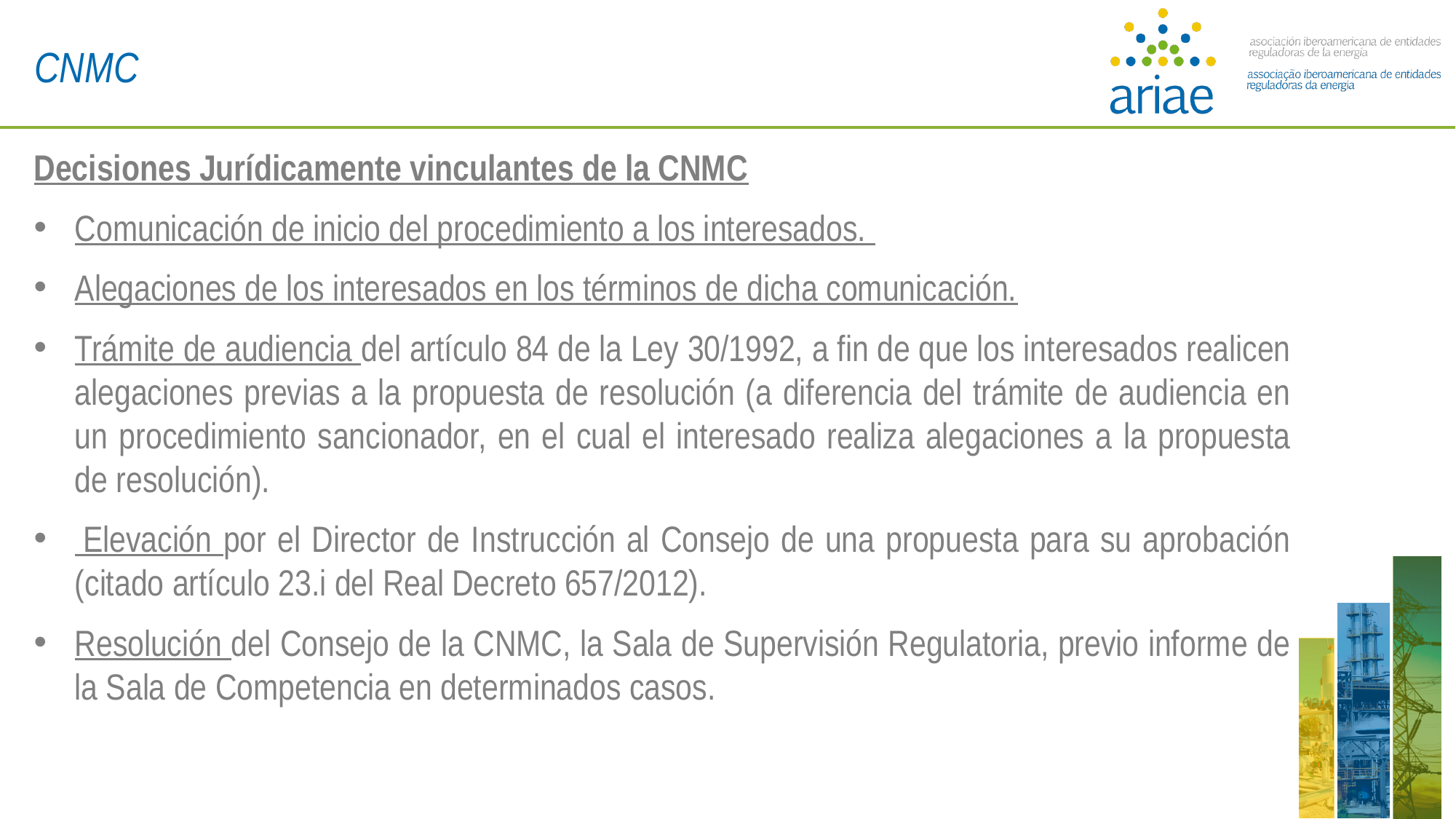

CNMC
Decisiones Jurídicamente vinculantes de la CNMC
Comunicación de inicio del procedimiento a los interesados.
Alegaciones de los interesados en los términos de dicha comunicación.
Trámite de audiencia del artículo 84 de la Ley 30/1992, a fin de que los interesados realicen alegaciones previas a la propuesta de resolución (a diferencia del trámite de audiencia en un procedimiento sancionador, en el cual el interesado realiza alegaciones a la propuesta de resolución).
 Elevación por el Director de Instrucción al Consejo de una propuesta para su aprobación (citado artículo 23.i del Real Decreto 657/2012).
Resolución del Consejo de la CNMC, la Sala de Supervisión Regulatoria, previo informe de la Sala de Competencia en determinados casos.